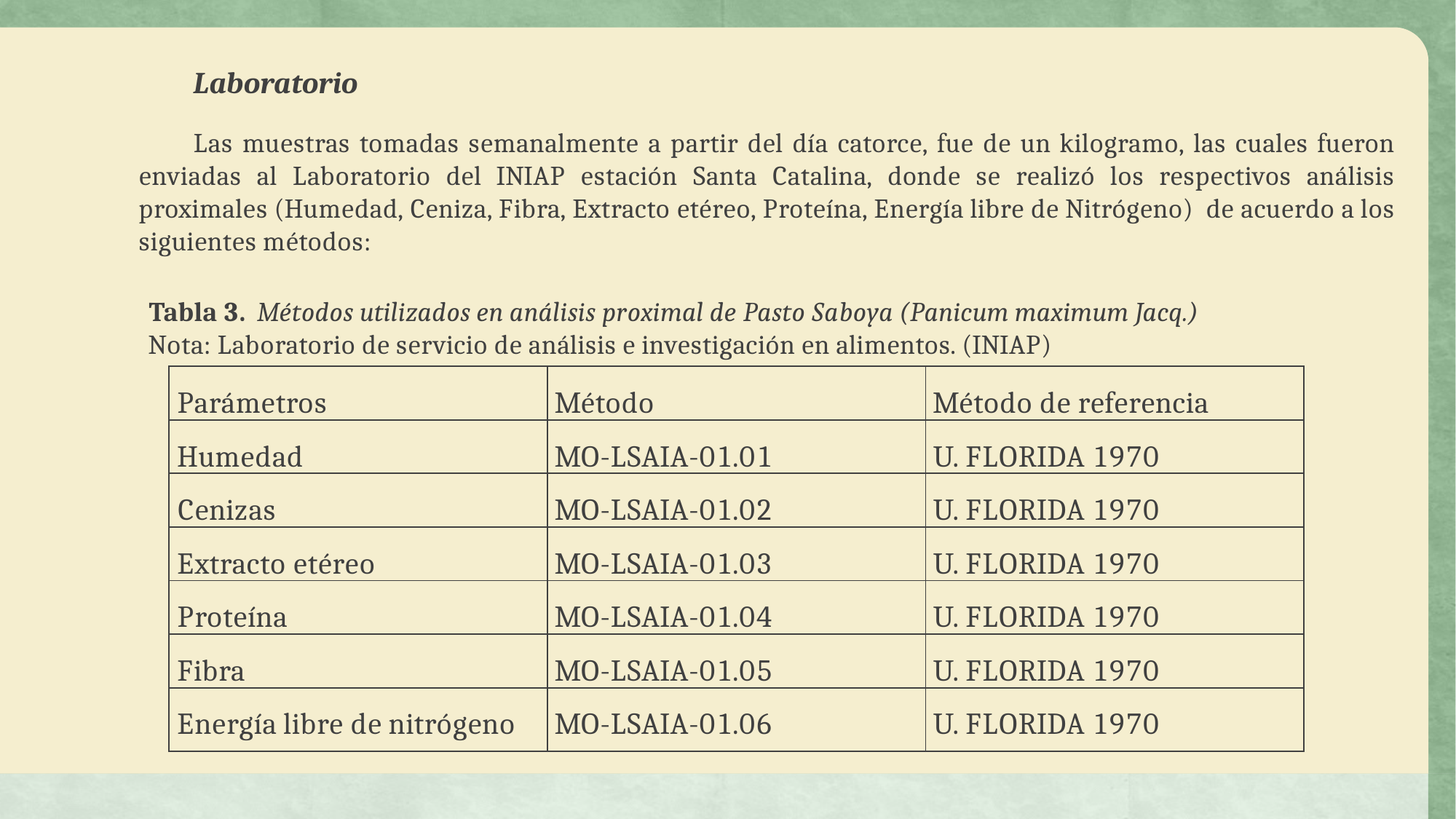

Laboratorio

Las muestras tomadas semanalmente a partir del día catorce, fue de un kilogramo, las cuales fueron enviadas al Laboratorio del INIAP estación Santa Catalina, donde se realizó los respectivos análisis proximales (Humedad, Ceniza, Fibra, Extracto etéreo, Proteína, Energía libre de Nitrógeno)  de acuerdo a los siguientes métodos:
Tabla 3.  Métodos utilizados en análisis proximal de Pasto Saboya (Panicum maximum Jacq.)
Nota: Laboratorio de servicio de análisis e investigación en alimentos. (INIAP)
| Parámetros | Método | Método de referencia |
| --- | --- | --- |
| Humedad | MO-LSAIA-01.01 | U. FLORIDA 1970 |
| Cenizas | MO-LSAIA-01.02 | U. FLORIDA 1970 |
| Extracto etéreo | MO-LSAIA-01.03 | U. FLORIDA 1970 |
| Proteína | MO-LSAIA-01.04 | U. FLORIDA 1970 |
| Fibra | MO-LSAIA-01.05 | U. FLORIDA 1970 |
| Energía libre de nitrógeno | MO-LSAIA-01.06 | U. FLORIDA 1970 |